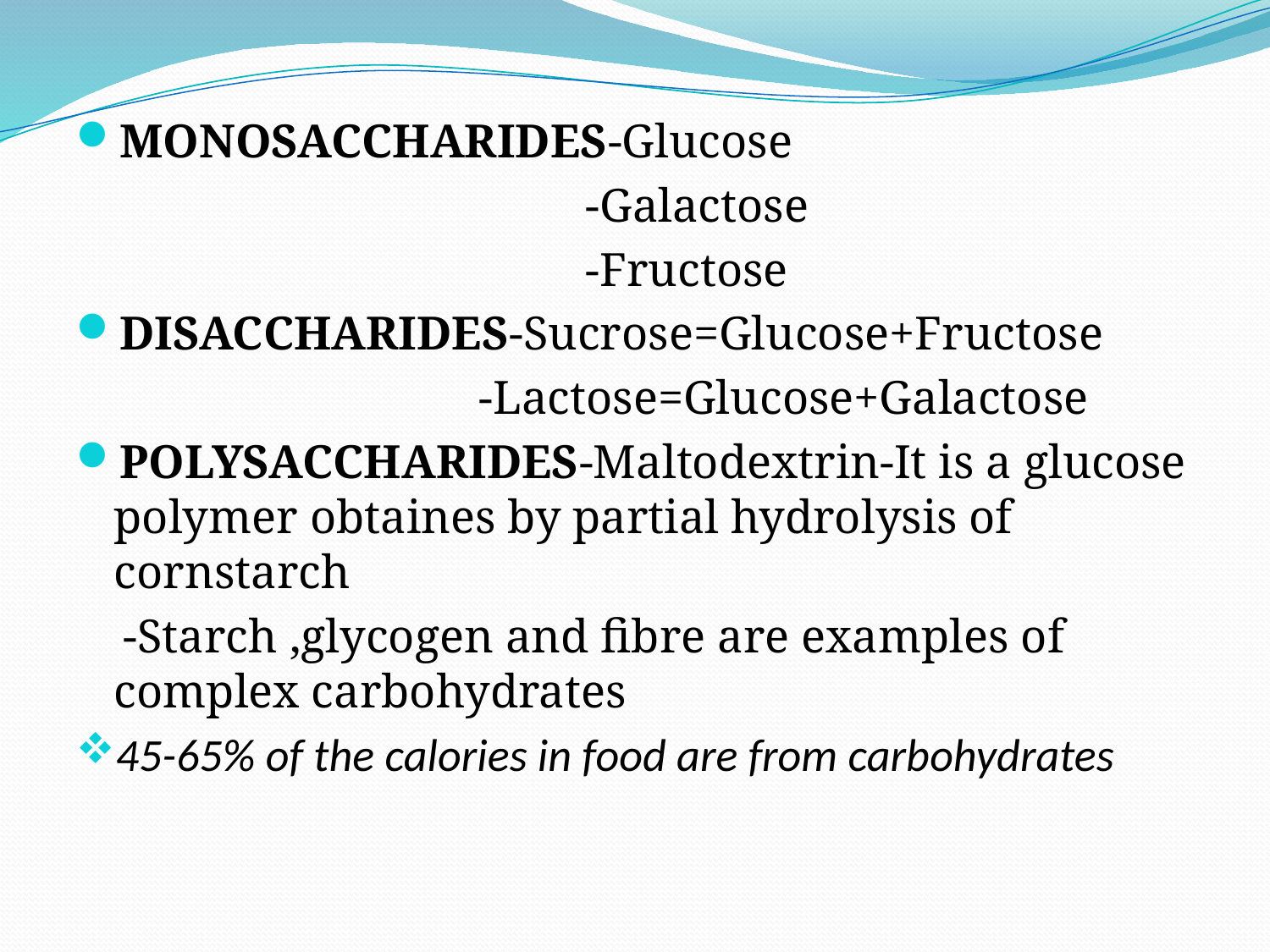

MONOSACCHARIDES-Glucose
                                           -Galactose
                                           -Fructose
DISACCHARIDES-Sucrose=Glucose+Fructose
                                  -Lactose=Glucose+Galactose
POLYSACCHARIDES-Maltodextrin-It is a glucose polymer obtaines by partial hydrolysis of cornstarch
    -Starch ,glycogen and fibre are examples of complex carbohydrates
45-65% of the calories in food are from carbohydrates